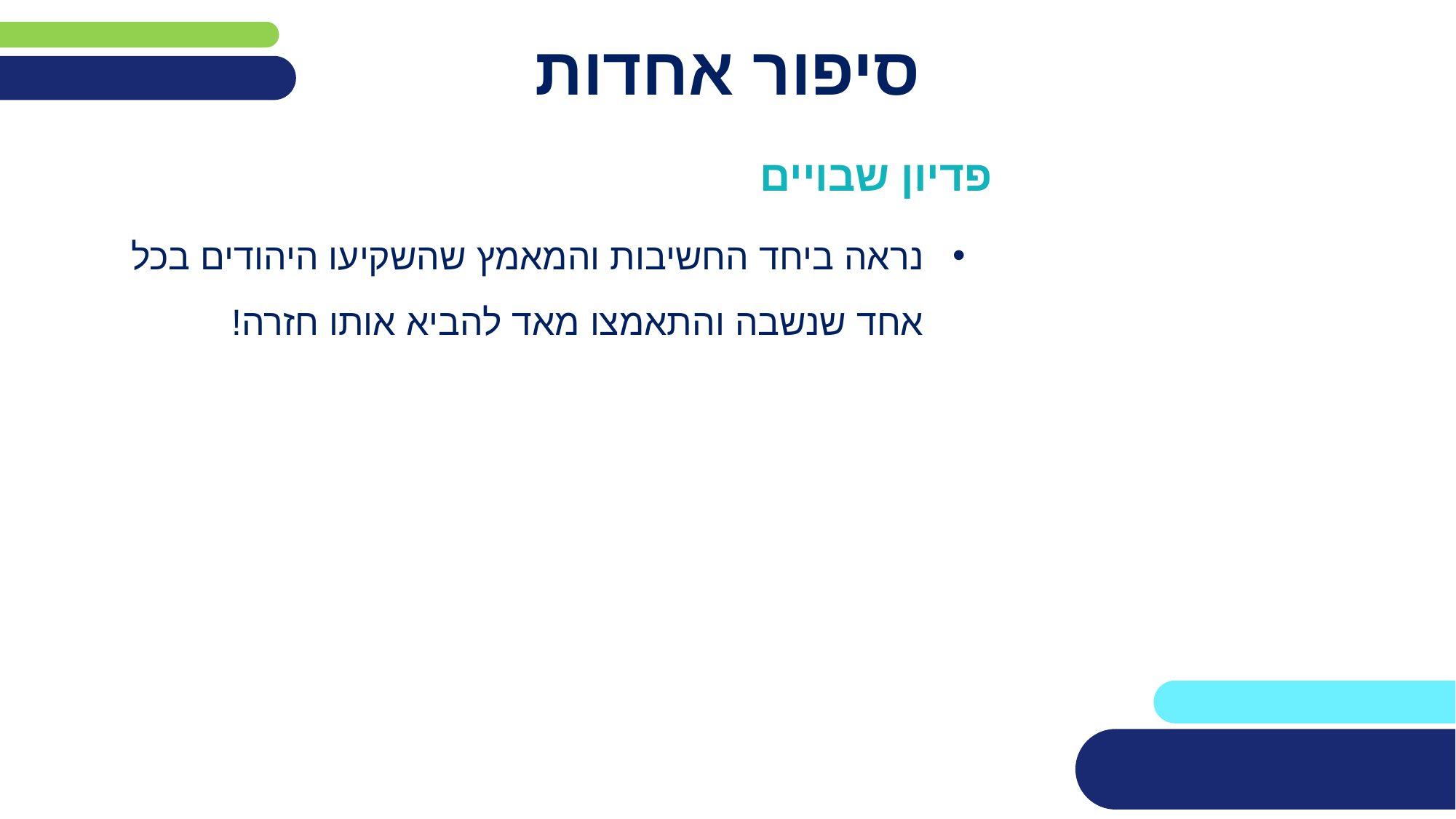

# סיפור אחדות
פדיון שבויים
נראה ביחד החשיבות והמאמץ שהשקיעו היהודים בכל אחד שנשבה והתאמצו מאד להביא אותו חזרה!